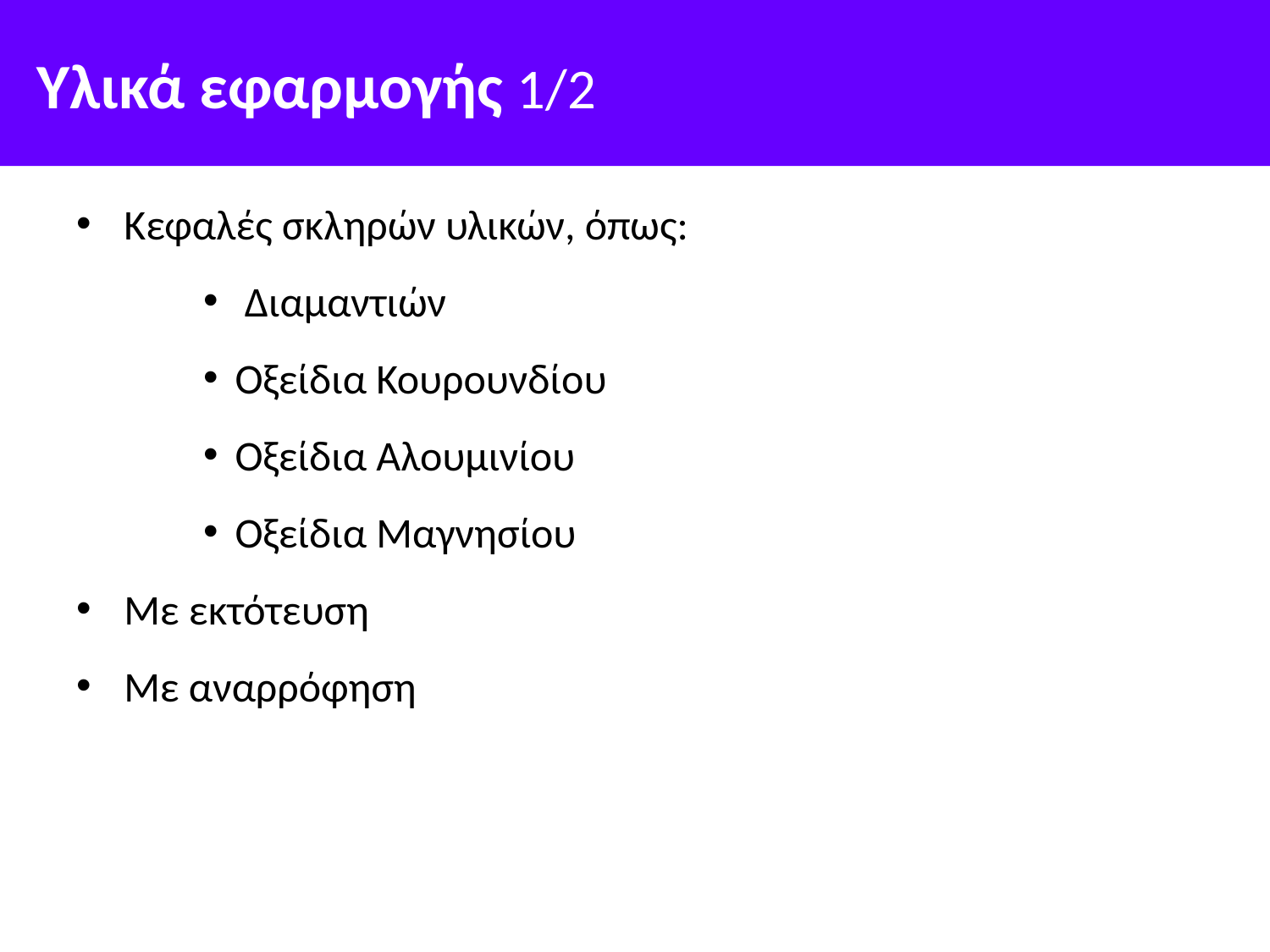

# Υλικά εφαρμογής 1/2
Κεφαλές σκληρών υλικών, όπως:
 Διαμαντιών
Οξείδια Κουρουνδίου
Οξείδια Αλουμινίου
Οξείδια Μαγνησίου
Με εκτότευση
Με αναρρόφηση